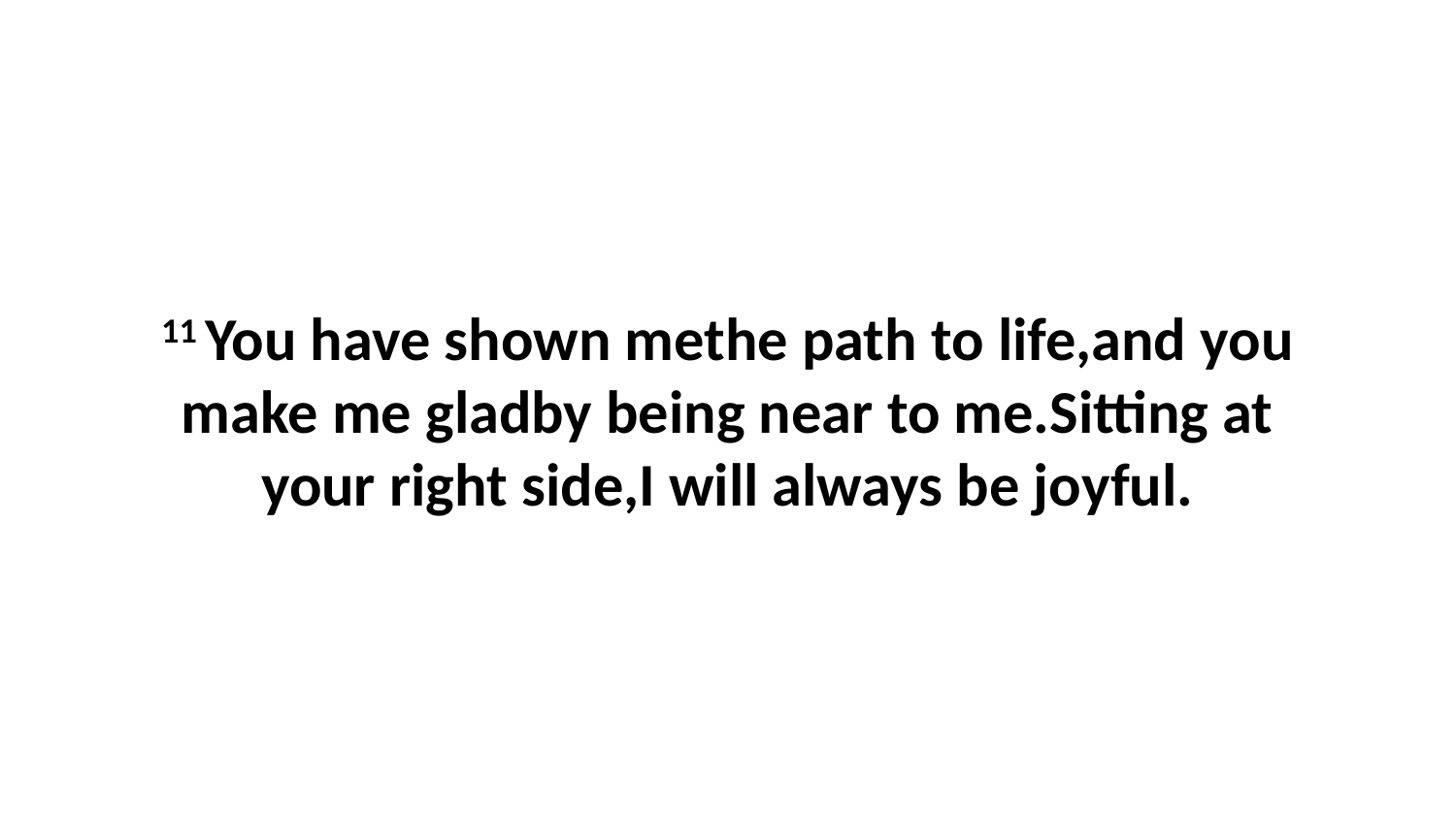

11 You have shown methe path to life,and you make me gladby being near to me.Sitting at your right side,I will always be joyful.